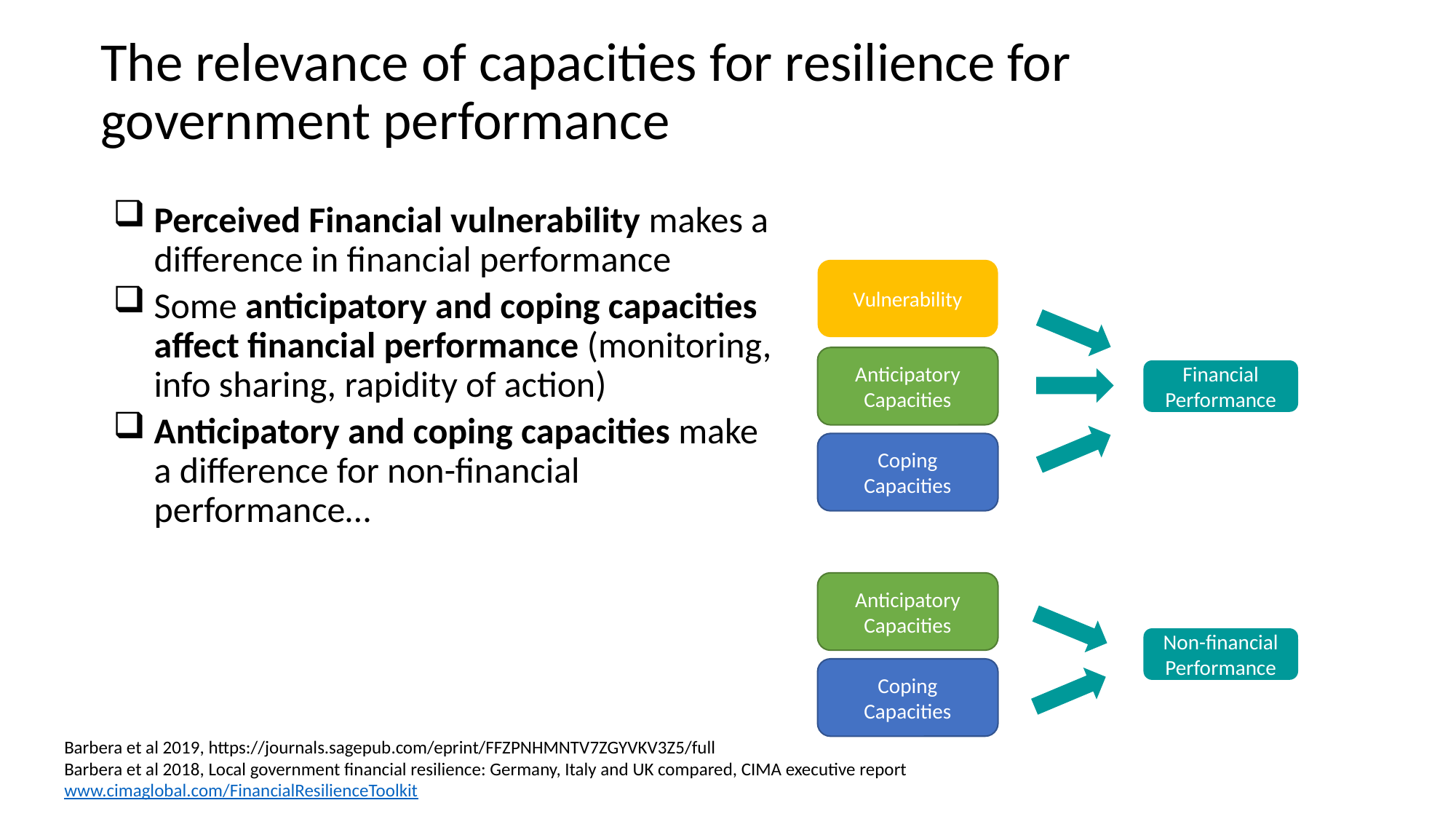

# The relevance of capacities for resilience for government performance
Perceived Financial vulnerability makes a difference in financial performance
Some anticipatory and coping capacities affect financial performance (monitoring, info sharing, rapidity of action)
Anticipatory and coping capacities make a difference for non-financial performance…

Vulnerability

Anticipatory Capacities
Financial Performance

Coping Capacities
Anticipatory Capacities

Non-financial Performance
Coping Capacities

Barbera et al 2019, https://journals.sagepub.com/eprint/FFZPNHMNTV7ZGYVKV3Z5/full
Barbera et al 2018, Local government financial resilience: Germany, Italy and UK compared, CIMA executive report www.cimaglobal.com/FinancialResilienceToolkit